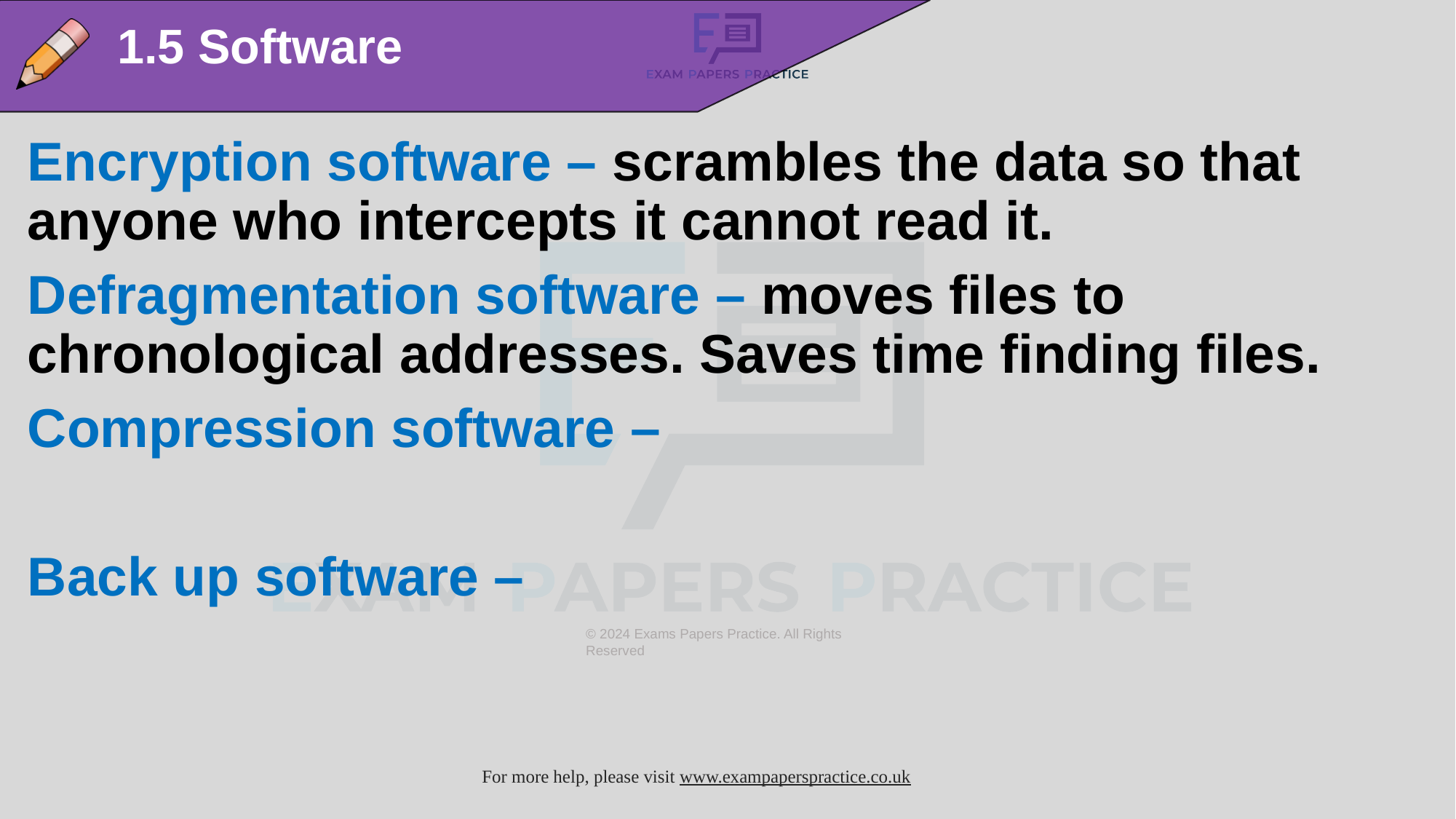

1.5 Software
Encryption software – scrambles the data so that anyone who intercepts it cannot read it.
Defragmentation software – moves files to chronological addresses. Saves time finding files.
Compression software –

Back up software –